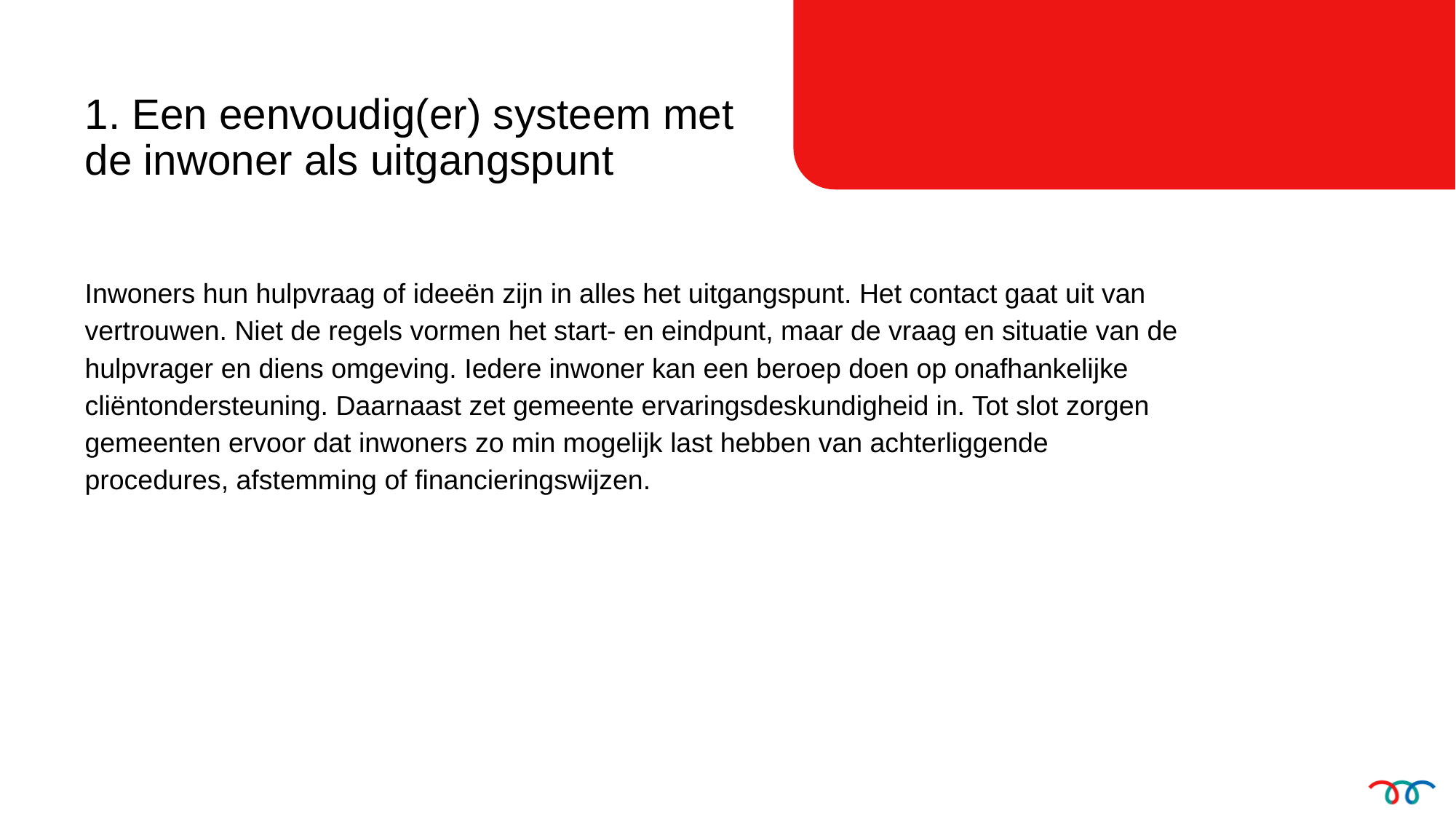

1. Een eenvoudig(er) systeem met de inwoner als uitgangspunt
Inwoners hun hulpvraag of ideeën zijn in alles het uitgangspunt. Het contact gaat uit van vertrouwen. Niet de regels vormen het start- en eindpunt, maar de vraag en situatie van de hulpvrager en diens omgeving. Iedere inwoner kan een beroep doen op onafhankelijke cliëntondersteuning. Daarnaast zet gemeente ervaringsdeskundigheid in. Tot slot zorgen gemeenten ervoor dat inwoners zo min mogelijk last hebben van achterliggende procedures, afstemming of financieringswijzen.